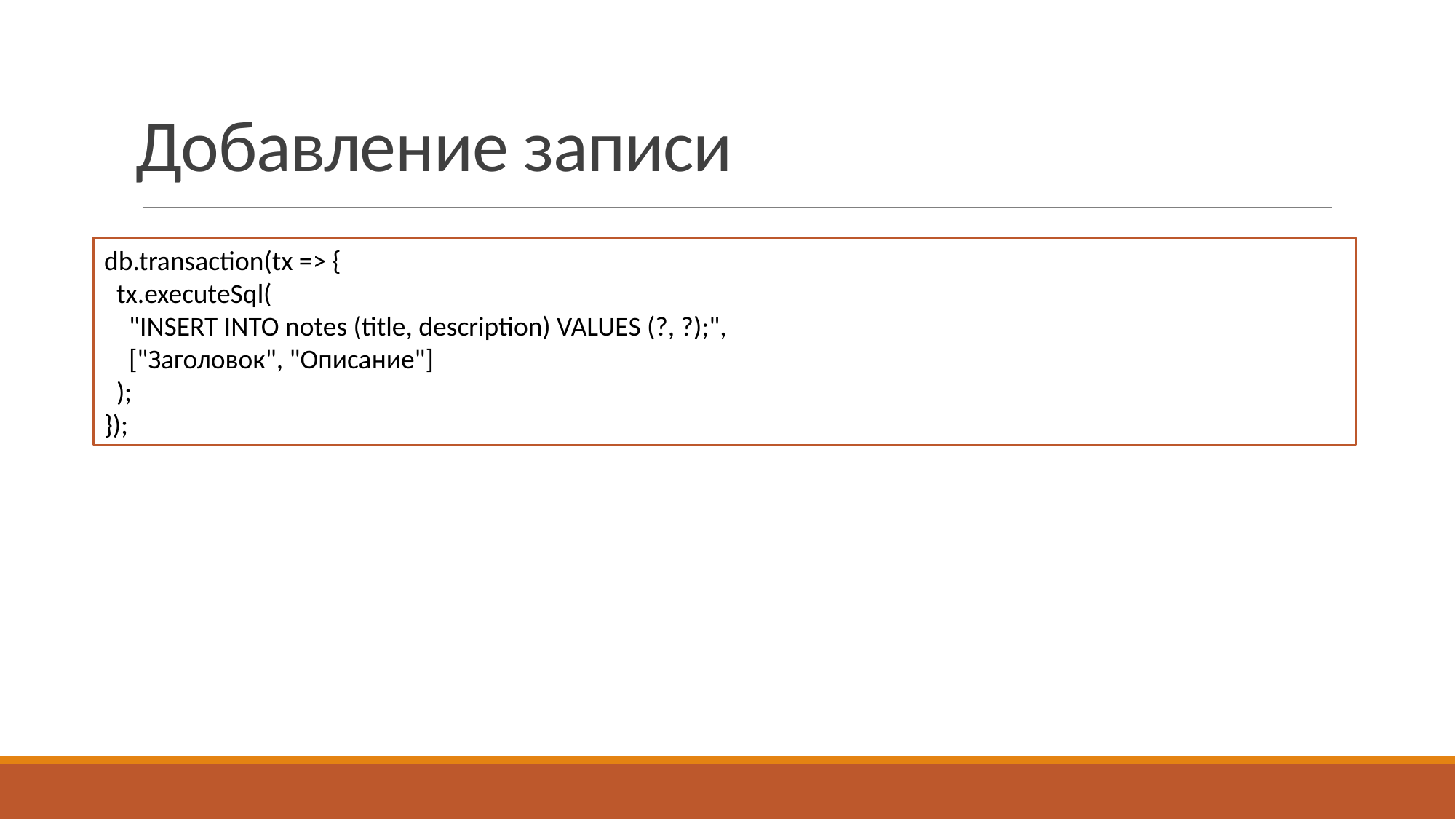

# Добавление записи
db.transaction(tx => {
  tx.executeSql(
    "INSERT INTO notes (title, description) VALUES (?, ?);",
    ["Заголовок", "Описание"]
  );
});